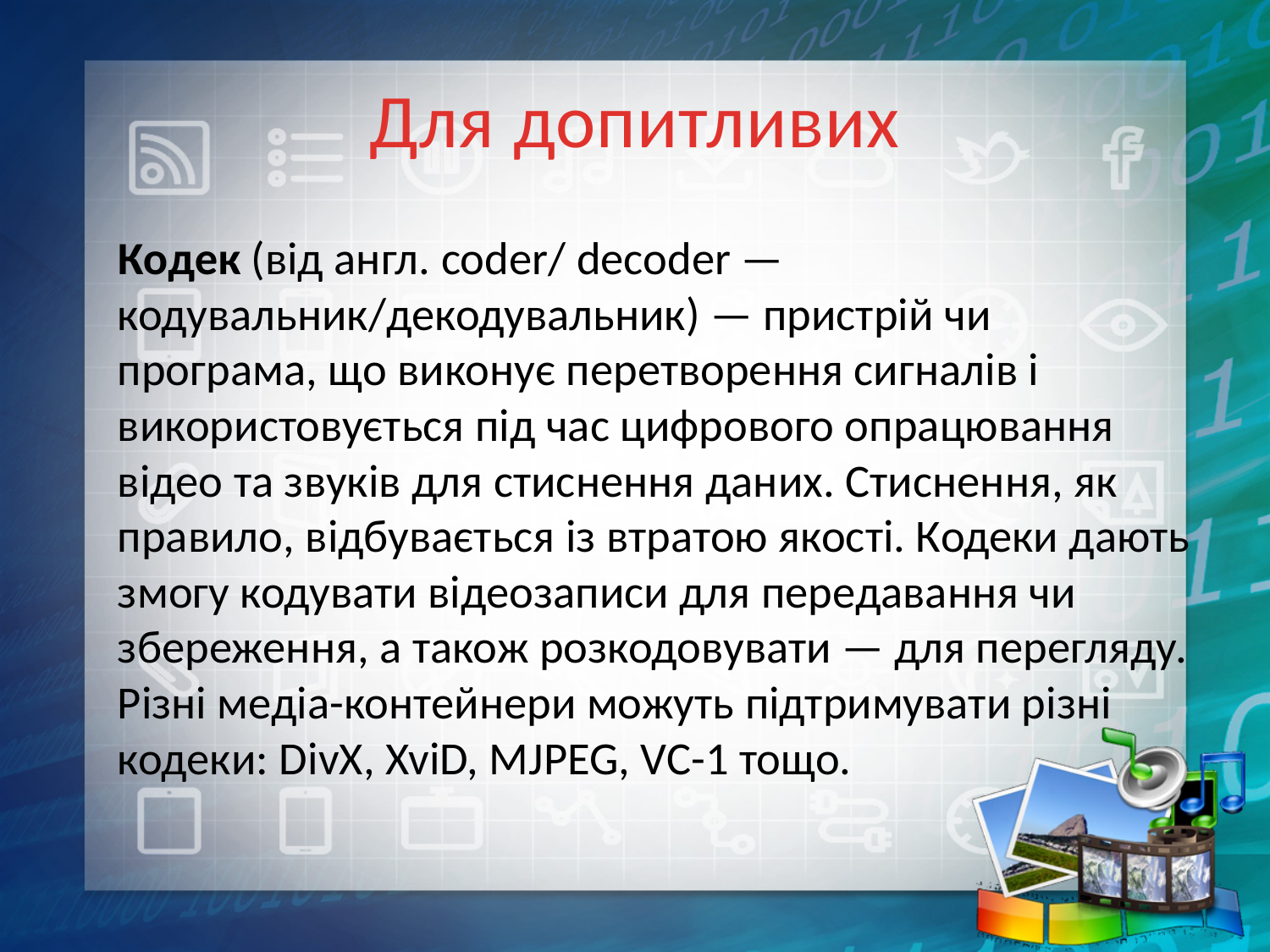

# Для допитливих
Кодек (від англ. coder/ decoder — кодувальник/декодувальник) — пристрій чи програма, що виконує перетворення сигналів і використовується під час цифрового опрацювання відео та звуків для стиснення даних. Стиснення, як правило, відбувається із втратою якості. Кодеки дають змогу кодувати відеозаписи для передавання чи збереження, а також розкодовувати — для перегляду. Різні медіа-контейнери можуть підтримувати різні кодеки: DivX, XviD, MJPEG, VC-1 тощо.